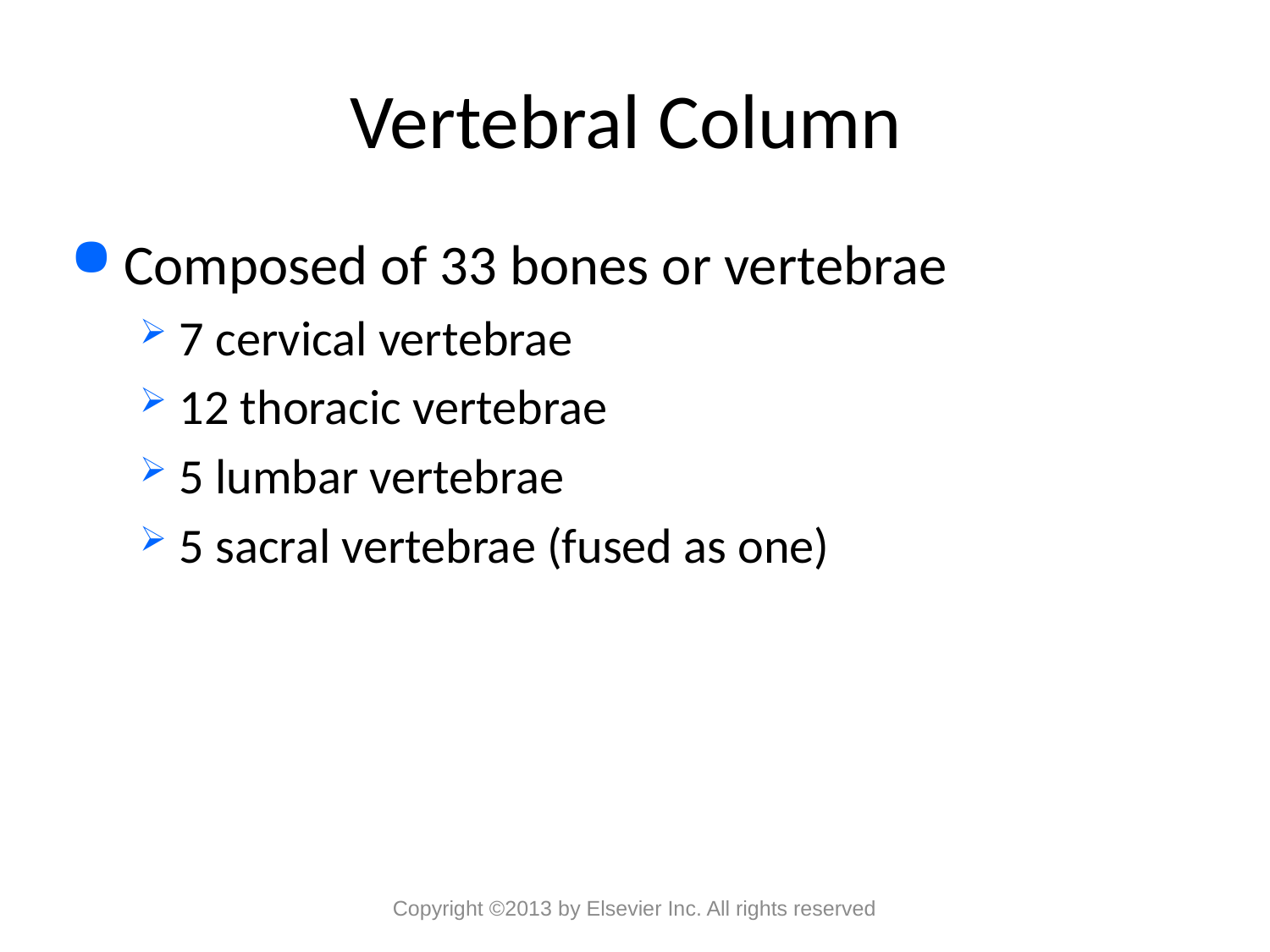

# Vertebral Column
Composed of 33 bones or vertebrae
7 cervical vertebrae
12 thoracic vertebrae
5 lumbar vertebrae
5 sacral vertebrae (fused as one)

Copyright ©2013 by Elsevier Inc. All rights reserved